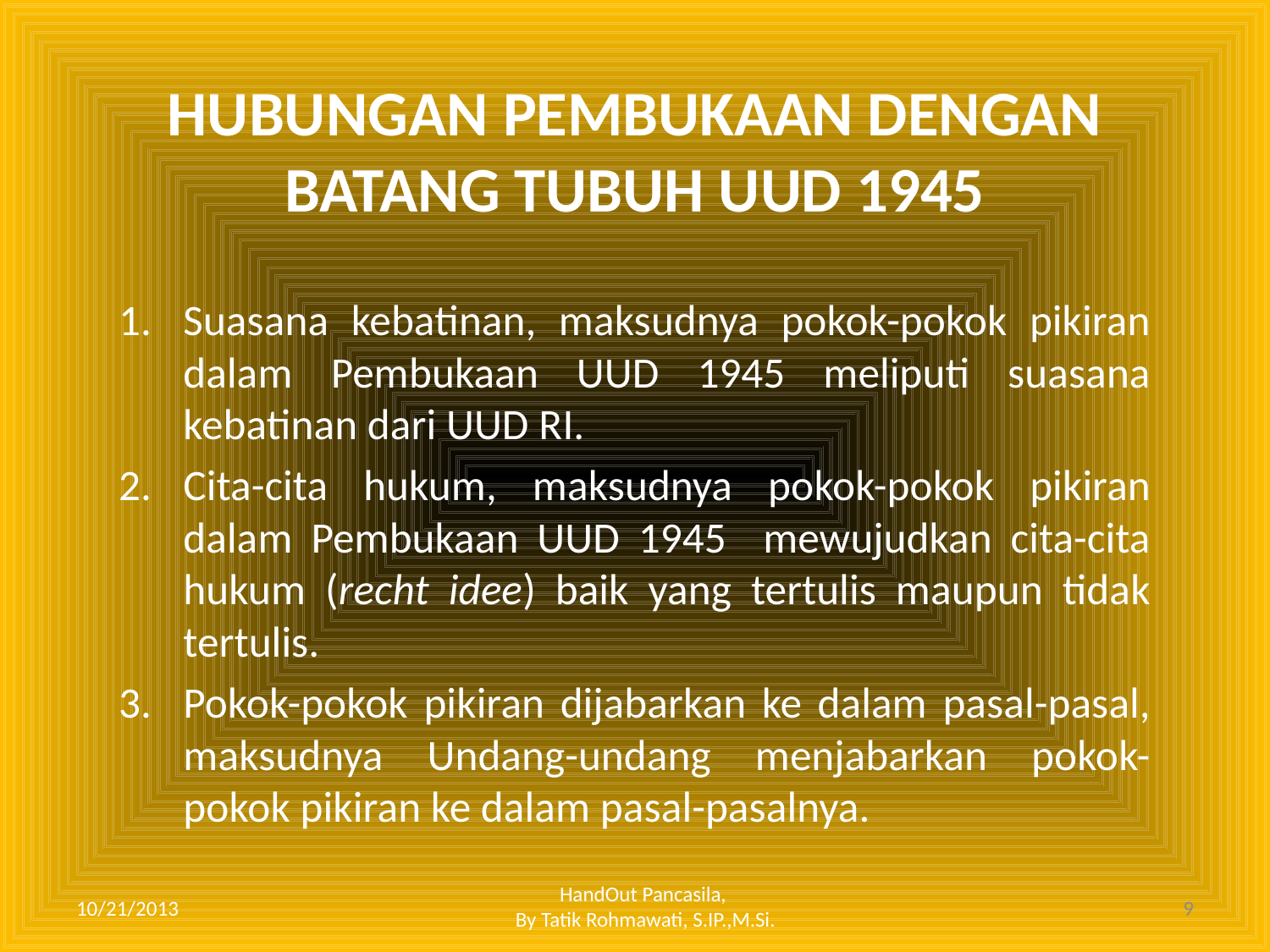

# HUBUNGAN PEMBUKAAN DENGAN BATANG TUBUH UUD 1945
Suasana kebatinan, maksudnya pokok-pokok pikiran dalam Pembukaan UUD 1945 meliputi suasana kebatinan dari UUD RI.
Cita-cita hukum, maksudnya pokok-pokok pikiran dalam Pembukaan UUD 1945  mewujudkan cita-cita hukum (recht idee) baik yang tertulis maupun tidak tertulis.
Pokok-pokok pikiran dijabarkan ke dalam pasal-pasal, maksudnya Undang-undang menjabarkan pokok-pokok pikiran ke dalam pasal-pasalnya.
HandOut Pancasila,
By Tatik Rohmawati, S.IP.,M.Si.
10/21/2013
9